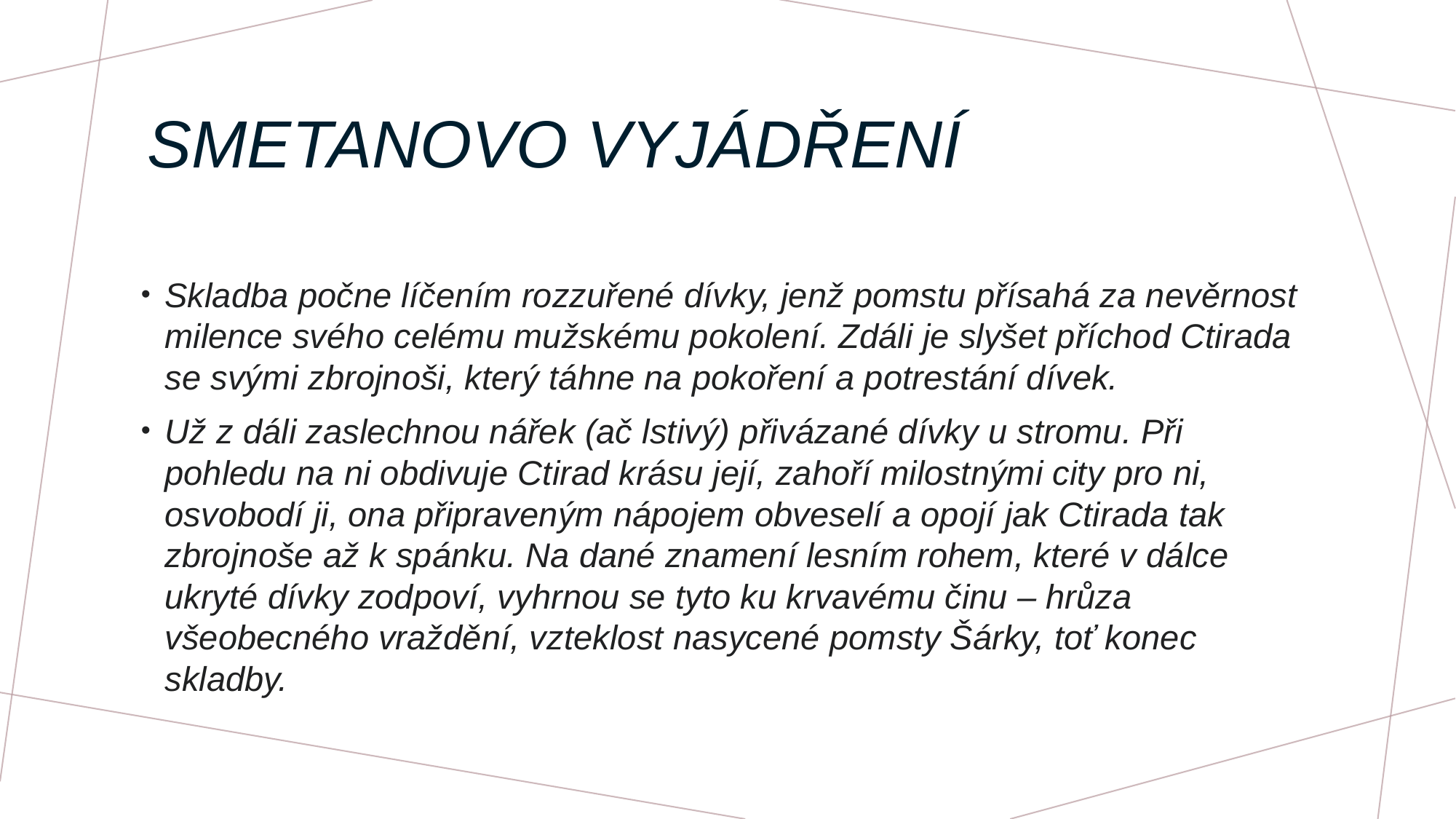

# Smetanovo vyjádření
Skladba počne líčením rozzuřené dívky, jenž pomstu přísahá za nevěrnost milence svého celému mužskému pokolení. Zdáli je slyšet příchod Ctirada se svými zbrojnoši, který táhne na pokoření a potrestání dívek.
Už z dáli zaslechnou nářek (ač lstivý) přivázané dívky u stromu. Při pohledu na ni obdivuje Ctirad krásu její, zahoří milostnými city pro ni, osvobodí ji, ona připraveným nápojem obveselí a opojí jak Ctirada tak zbrojnoše až k spánku. Na dané znamení lesním rohem, které v dálce ukryté dívky zodpoví, vyhrnou se tyto ku krvavému činu – hrůza všeobecného vraždění, vzteklost nasycené pomsty Šárky, toť konec skladby.